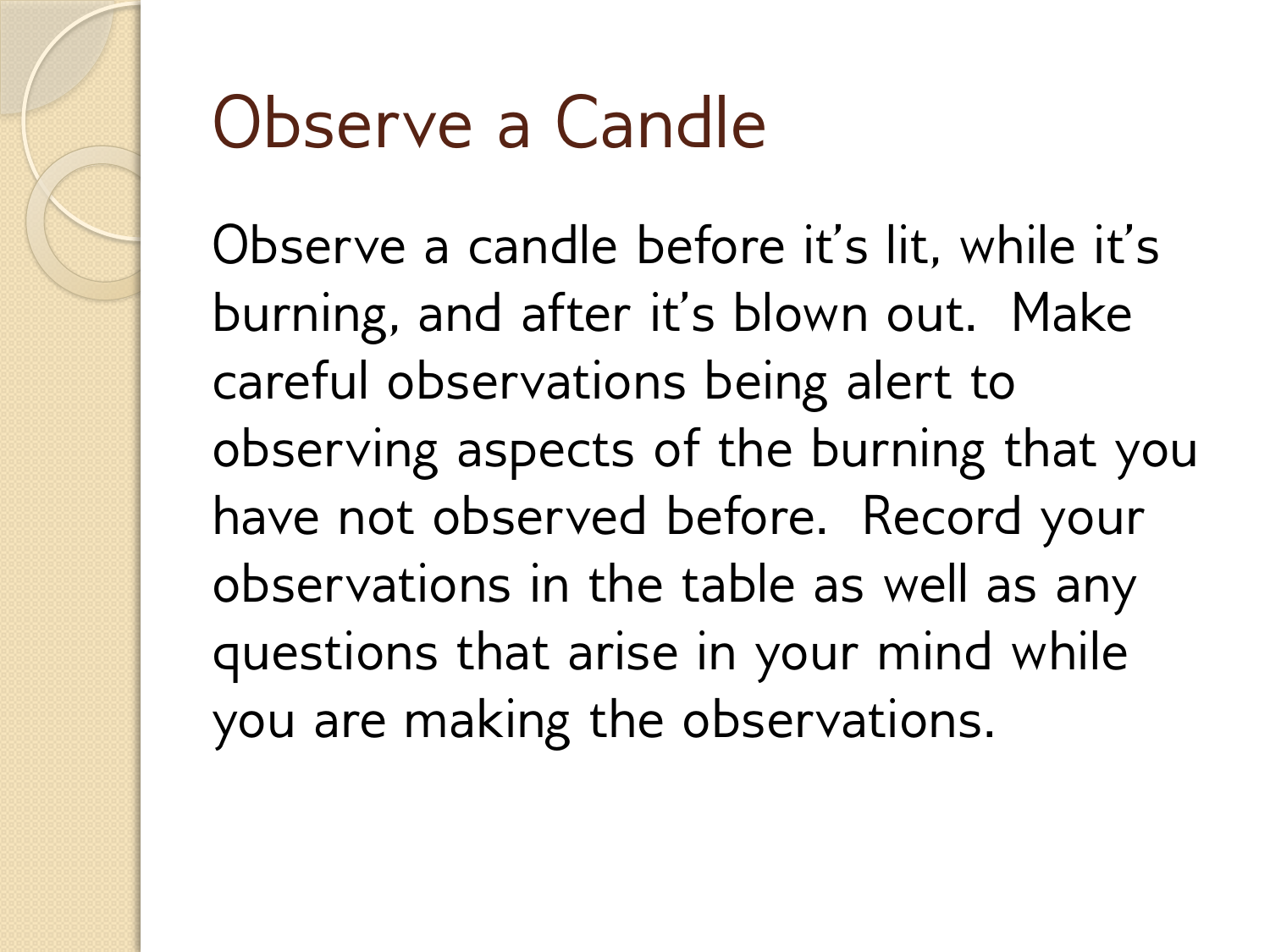

# Observe a Candle
Observe a candle before it’s lit, while it’s burning, and after it’s blown out.  Make careful observations being alert to observing aspects of the burning that you have not observed before.  Record your observations in the table as well as any questions that arise in your mind while you are making the observations.